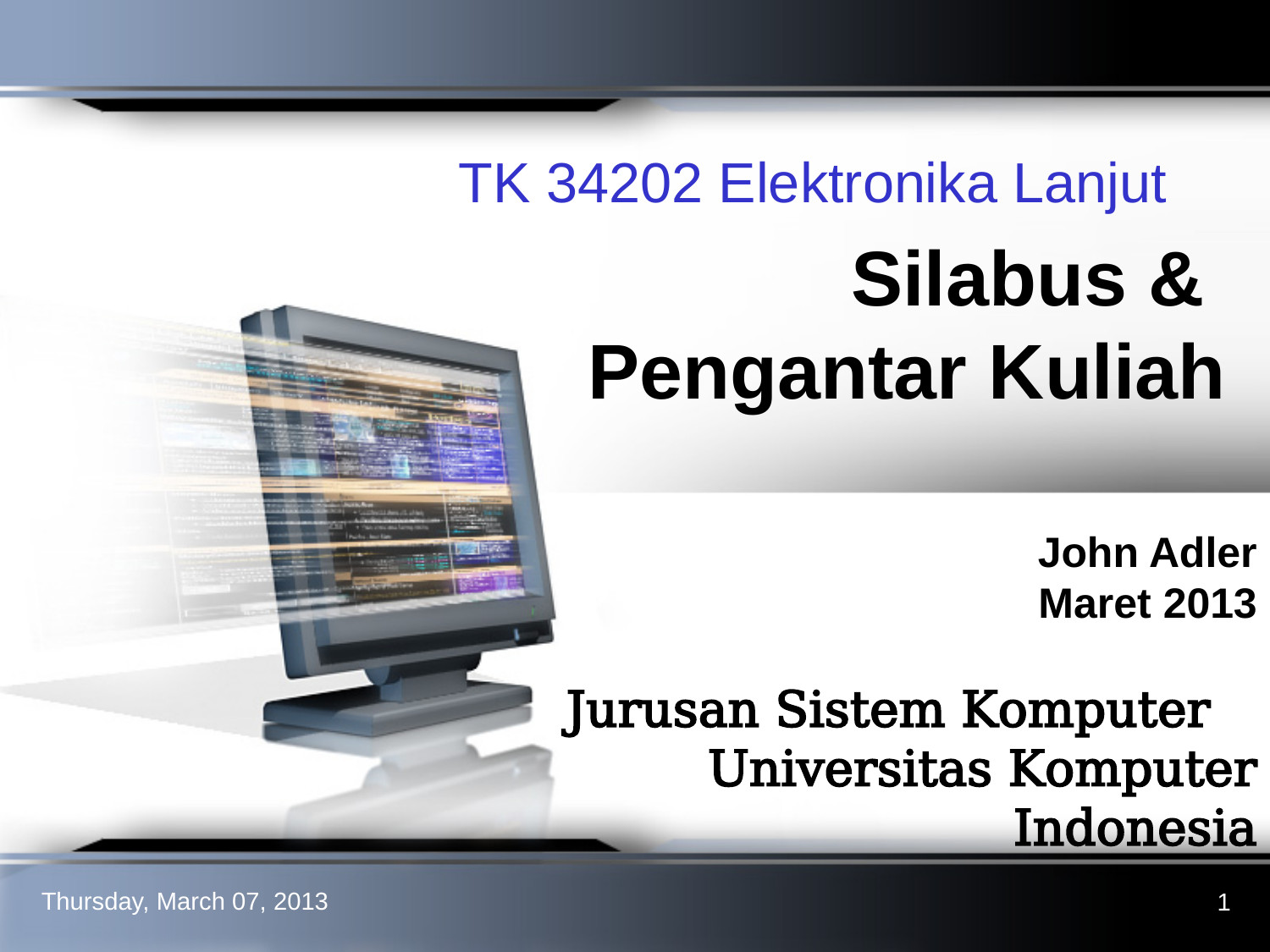

TK 34202 Elektronika Lanjut
# Silabus & Pengantar Kuliah
John Adler
Maret 2013
Jurusan Sistem Komputer    Universitas Komputer Indonesia
Thursday, March 07, 2013
1